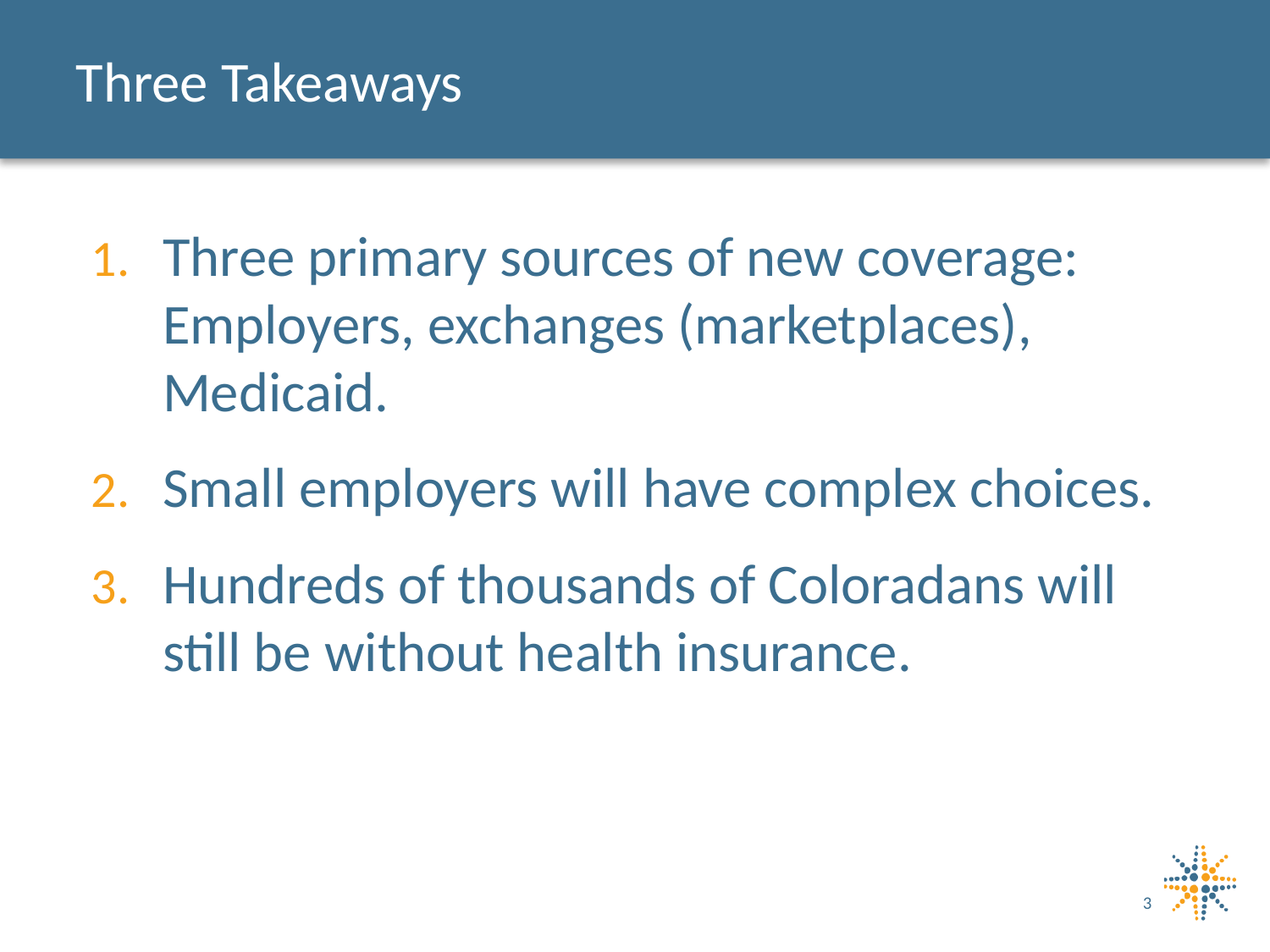

# Three Takeaways
Three primary sources of new coverage: Employers, exchanges (marketplaces), Medicaid.
Small employers will have complex choices.
Hundreds of thousands of Coloradans will still be without health insurance.
3